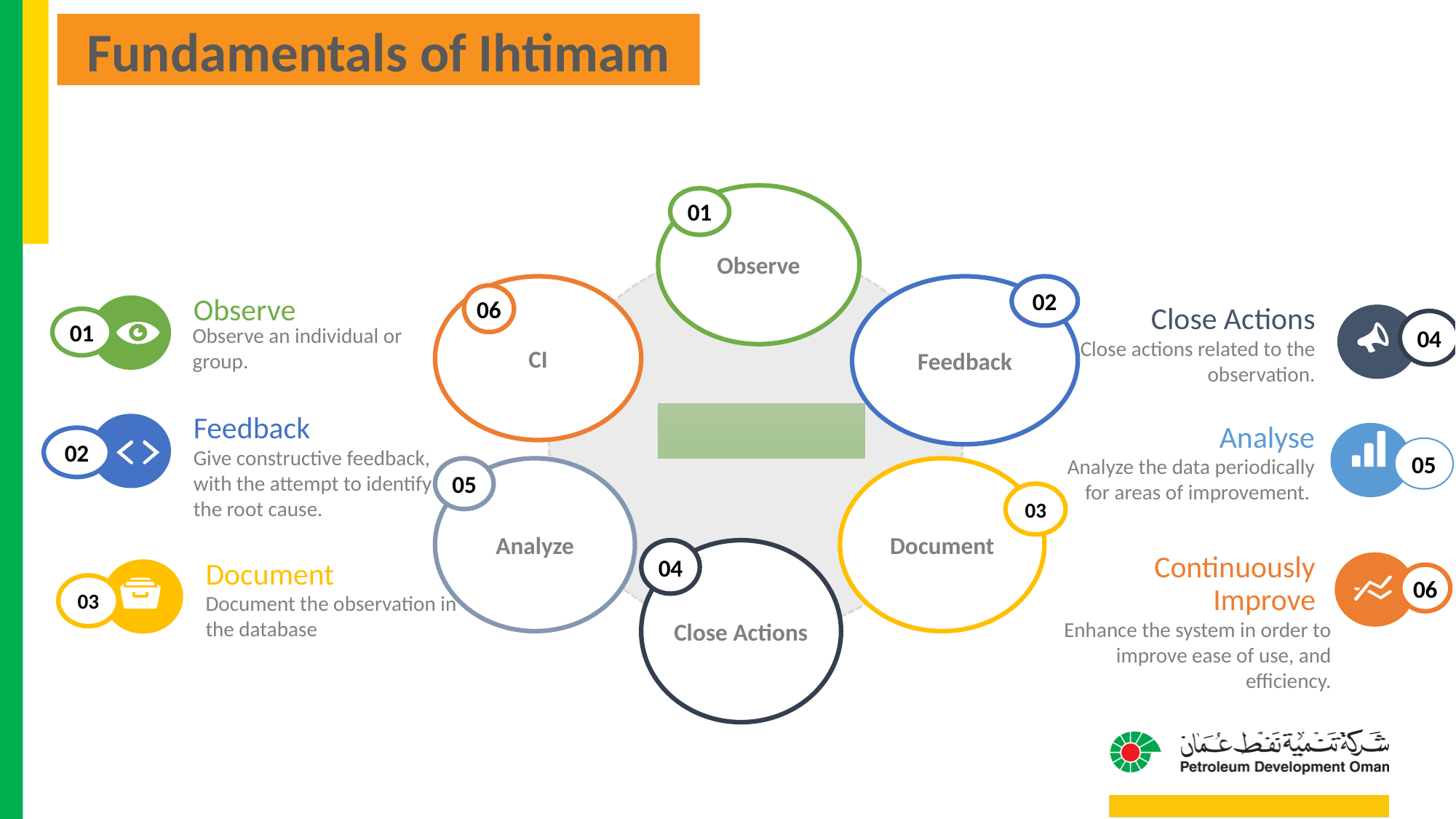

Fundamentals of Ihtimam
Observe
01

CI
06
Feedback
02
Observe

Observe an individual or group.
Close Actions

Close actions related to the observation.
01
04

Feedback

Give constructive feedback, with the attempt to identify the root cause.
Analyse

Analyze the data periodically for areas of improvement.
02

05

Analyze
05
Document
03
Close Actions
04
Continuously Improve

Enhance the system in order to improve ease of use, and efficiency.
Document

Document the observation in the database
06
03